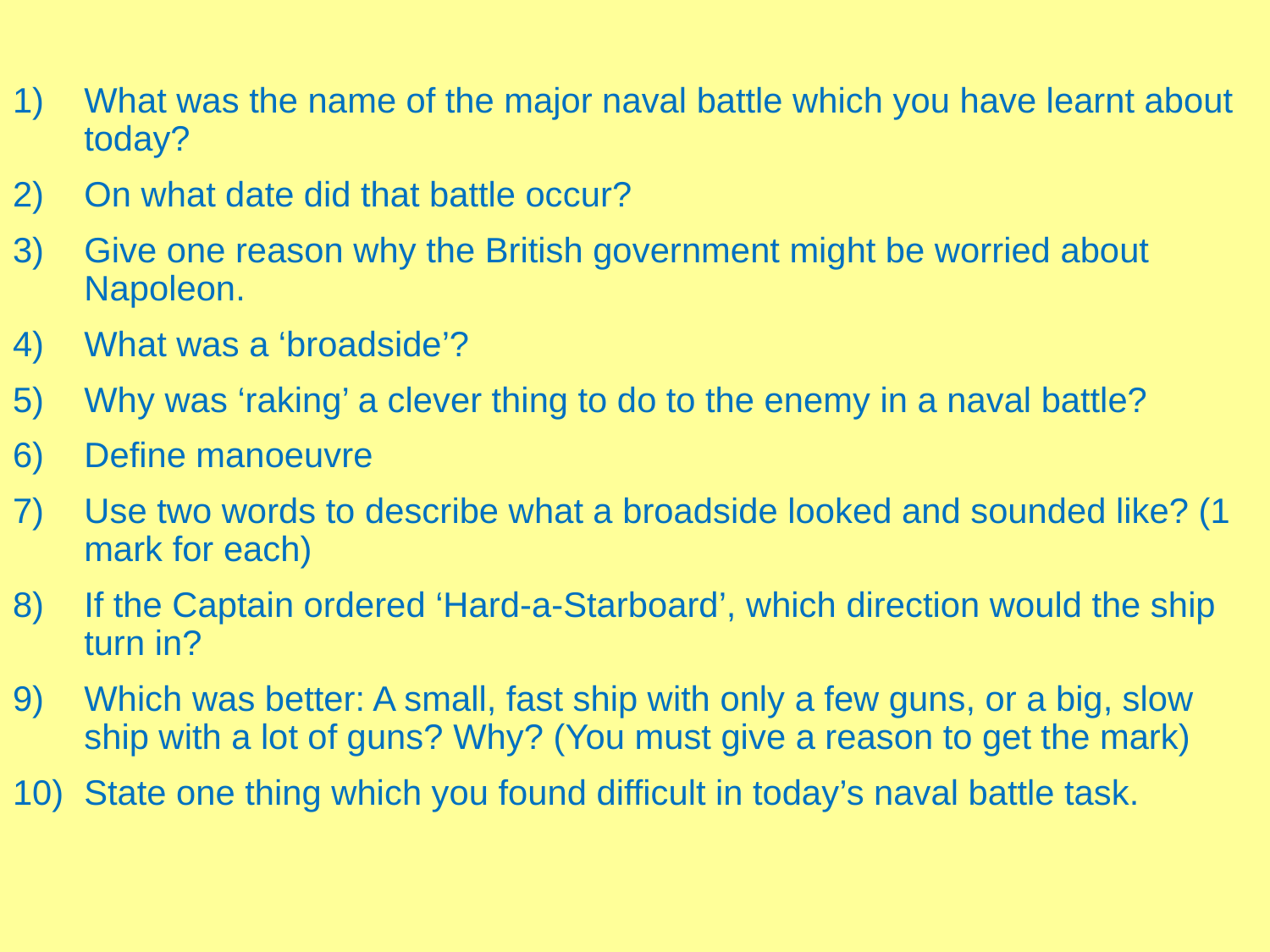

What was the name of the major naval battle which you have learnt about today?
On what date did that battle occur?
Give one reason why the British government might be worried about Napoleon.
What was a ‘broadside’?
Why was ‘raking’ a clever thing to do to the enemy in a naval battle?
Define manoeuvre
Use two words to describe what a broadside looked and sounded like? (1 mark for each)
If the Captain ordered ‘Hard-a-Starboard’, which direction would the ship turn in?
Which was better: A small, fast ship with only a few guns, or a big, slow ship with a lot of guns? Why? (You must give a reason to get the mark)
State one thing which you found difficult in today’s naval battle task.